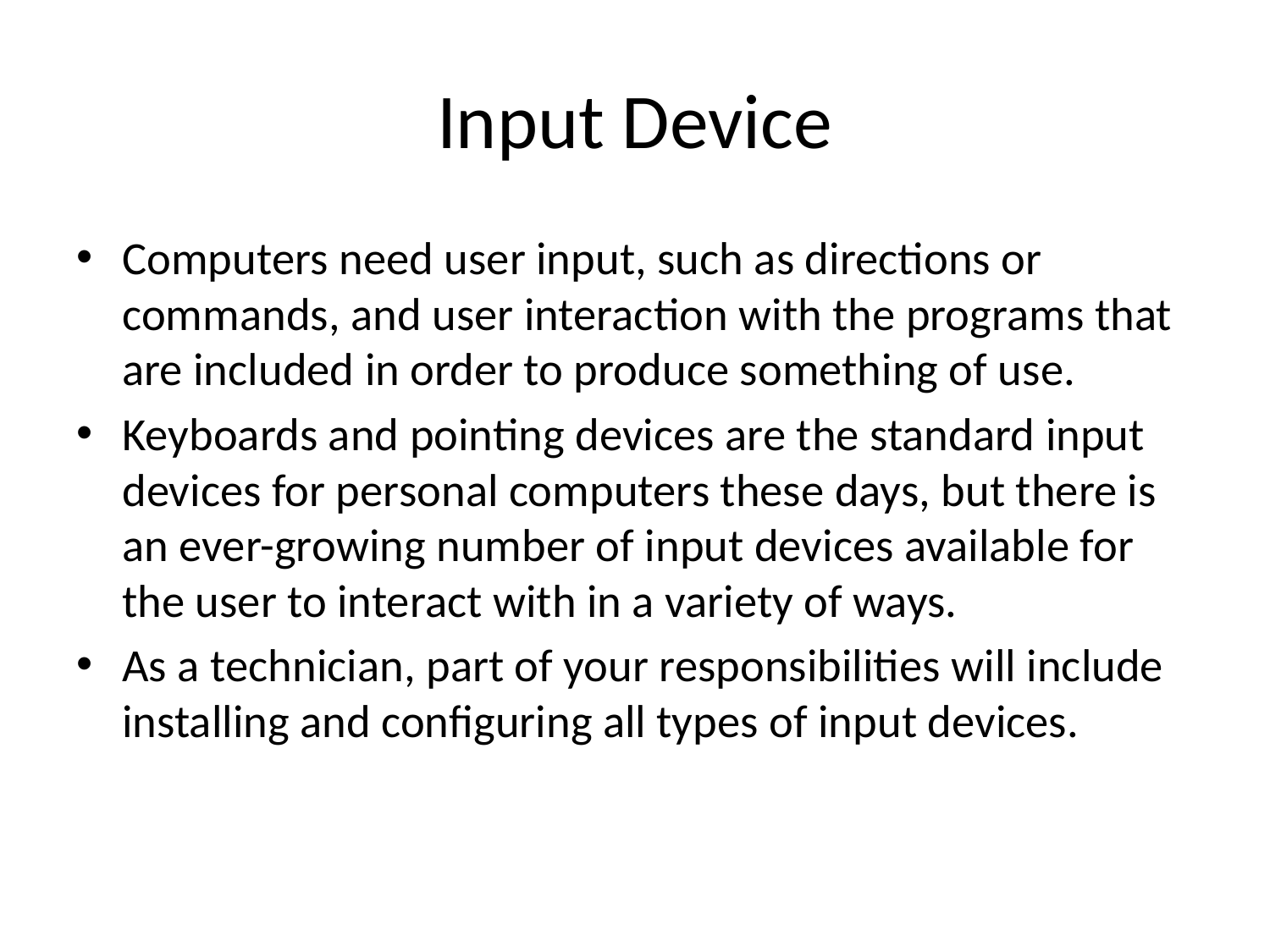

# Input Device
Computers need user input, such as directions or commands, and user interaction with the programs that are included in order to produce something of use.
Keyboards and pointing devices are the standard input devices for personal computers these days, but there is an ever-growing number of input devices available for the user to interact with in a variety of ways.
As a technician, part of your responsibilities will include installing and configuring all types of input devices.